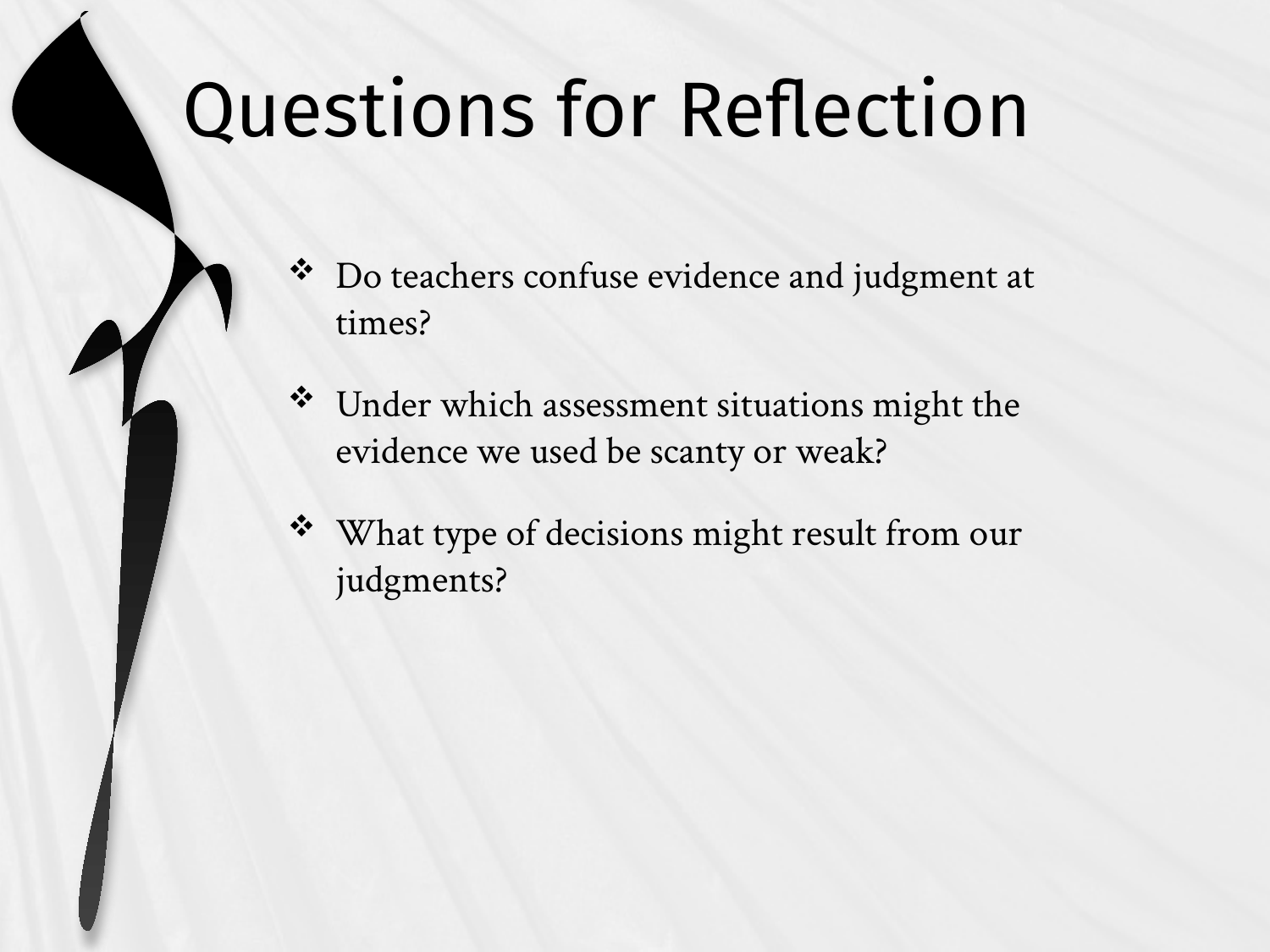

# Questions for Reflection
Do teachers confuse evidence and judgment at times?
Under which assessment situations might the evidence we used be scanty or weak?
What type of decisions might result from our judgments?